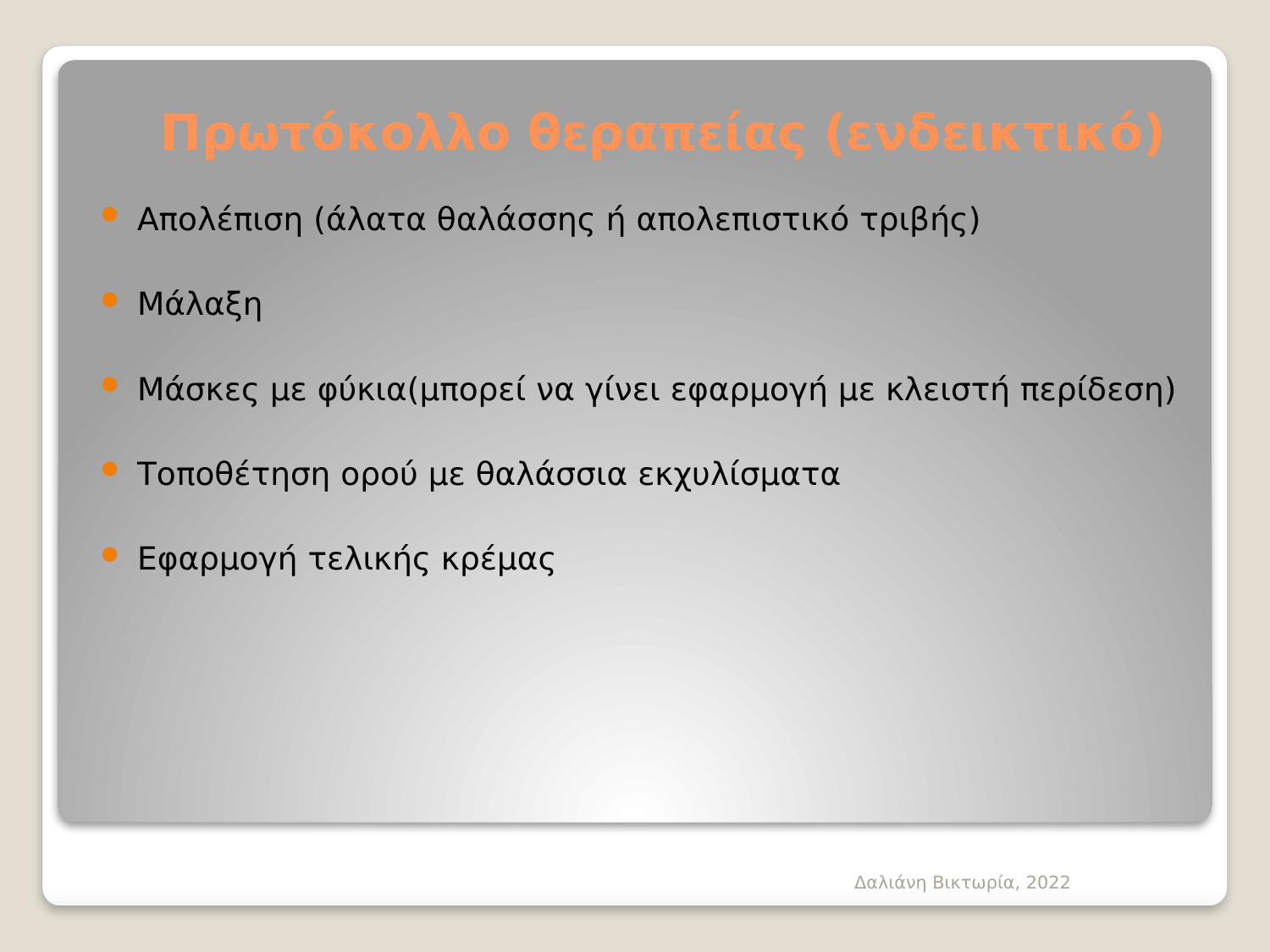

# Πρωτόκολλο θεραπείας (ενδεικτικό)
Απολέπιση (άλατα θαλάσσης ή απολεπιστικό τριβής)

Μάλαξη

Μάσκες με φύκια(μπορεί να γίνει εφαρμογή με κλειστή περίδεση)

Τοποθέτηση ορού με θαλάσσια εκχυλίσματα

Εφαρμογή τελικής κρέμας

Δαλιάνη Βικτωρία, 2022